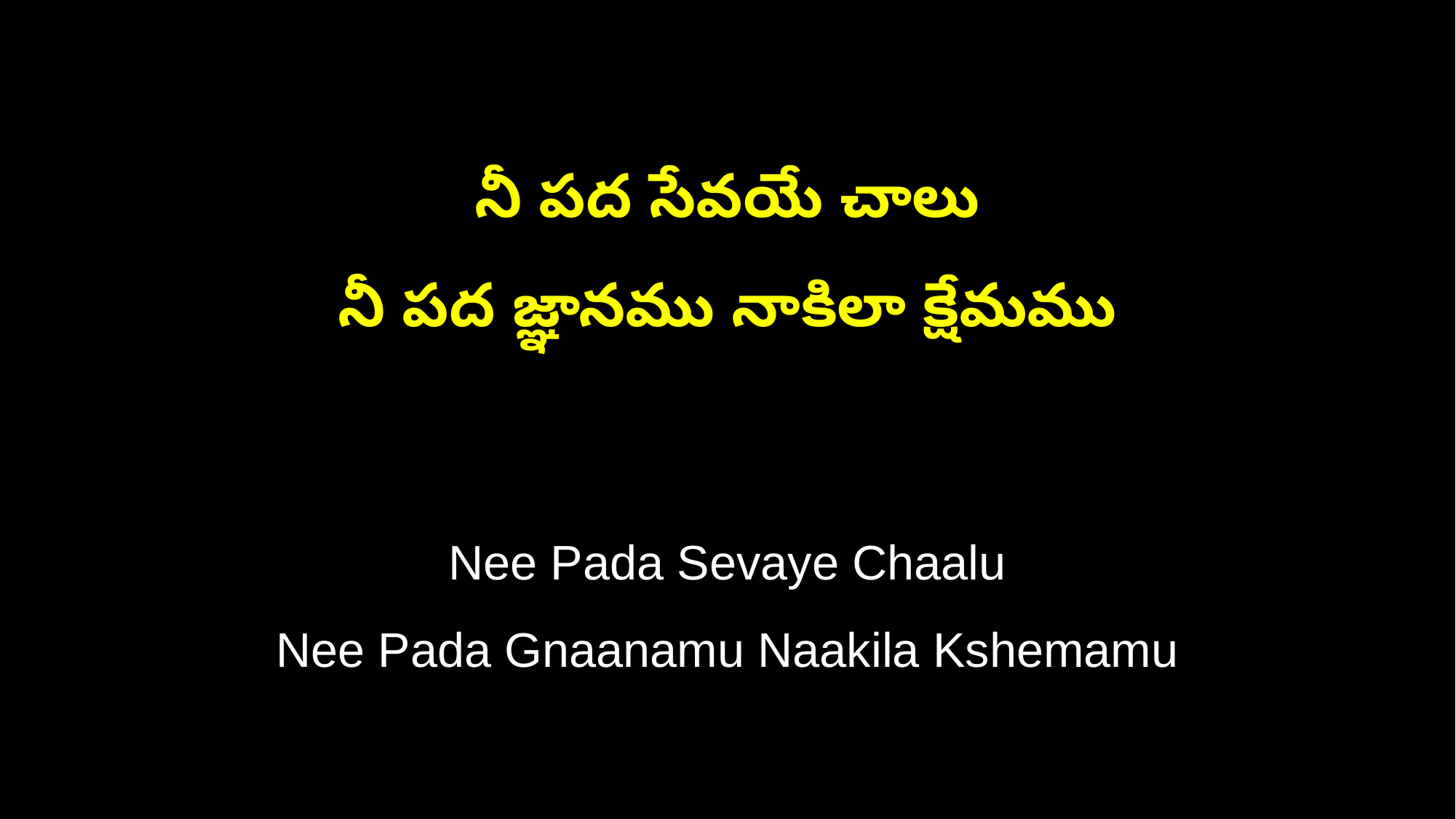

నీ పద సేవయే చాలు
నీ పద జ్ఞానము నాకిలా క్షేమము
Nee Pada Sevaye Chaalu
Nee Pada Gnaanamu Naakila Kshemamu